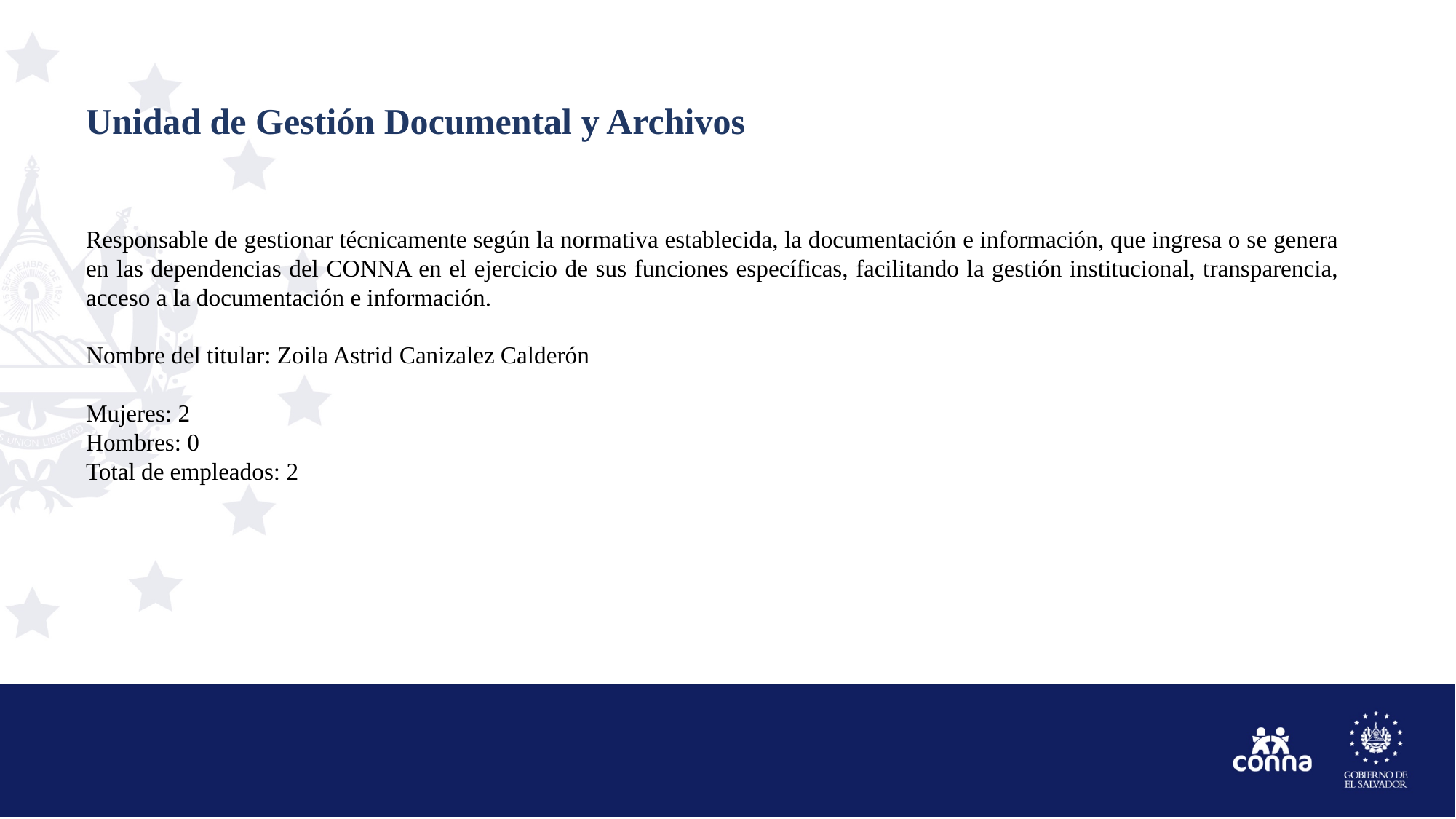

# Unidad de Gestión Documental y Archivos
Responsable de gestionar técnicamente según la normativa establecida, la documentación e información, que ingresa o se genera en las dependencias del CONNA en el ejercicio de sus funciones específicas, facilitando la gestión institucional, transparencia, acceso a la documentación e información.

Nombre del titular: Zoila Astrid Canizalez Calderón

Mujeres: 2
Hombres: 0
Total de empleados: 2